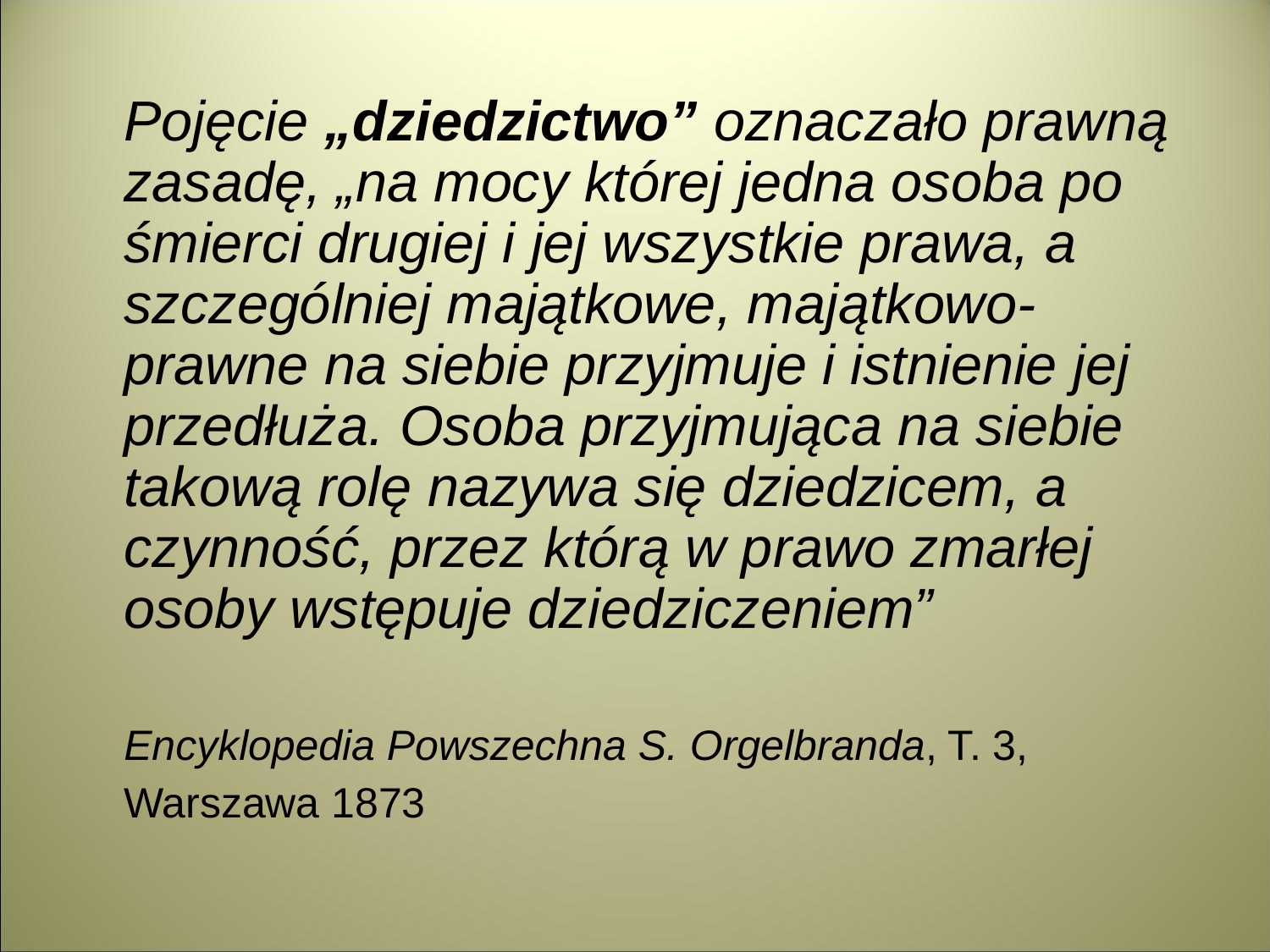

Pojęcie „dziedzictwo” oznaczało prawną zasadę, „na mocy której jedna osoba po śmierci drugiej i jej wszystkie prawa, a szczególniej majątkowe, majątkowo-prawne na siebie przyjmuje i istnienie jej przedłuża. Osoba przyjmująca na siebie takową rolę nazywa się dziedzicem, a czynność, przez którą w prawo zmarłej osoby wstępuje dziedziczeniem”

	Encyklopedia Powszechna S. Orgelbranda, T. 3, Warszawa 1873